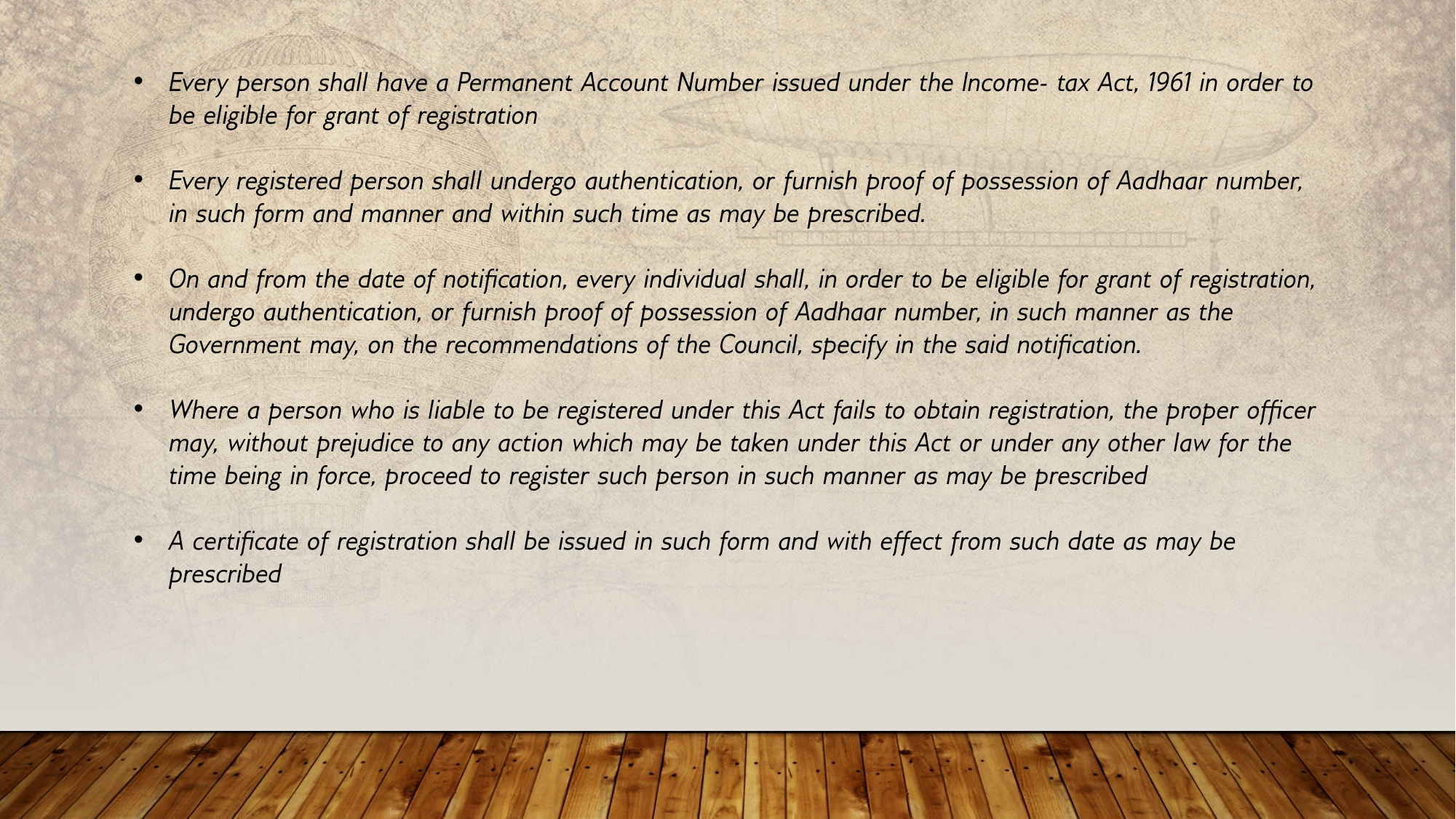

Every person shall have a Permanent Account Number issued under the Income- tax Act, 1961 in order to be eligible for grant of registration

Every registered person shall undergo authentication, or furnish proof of possession of Aadhaar number, in such form and manner and within such time as may be prescribed.

On and from the date of notification, every individual shall, in order to be eligible for grant of registration, undergo authentication, or furnish proof of possession of Aadhaar number, in such manner as the Government may, on the recommendations of the Council, specify in the said notification.

Where a person who is liable to be registered under this Act fails to obtain registration, the proper officer may, without prejudice to any action which may be taken under this Act or under any other law for the time being in force, proceed to register such person in such manner as may be prescribed

A certificate of registration shall be issued in such form and with effect from such date as may be prescribed